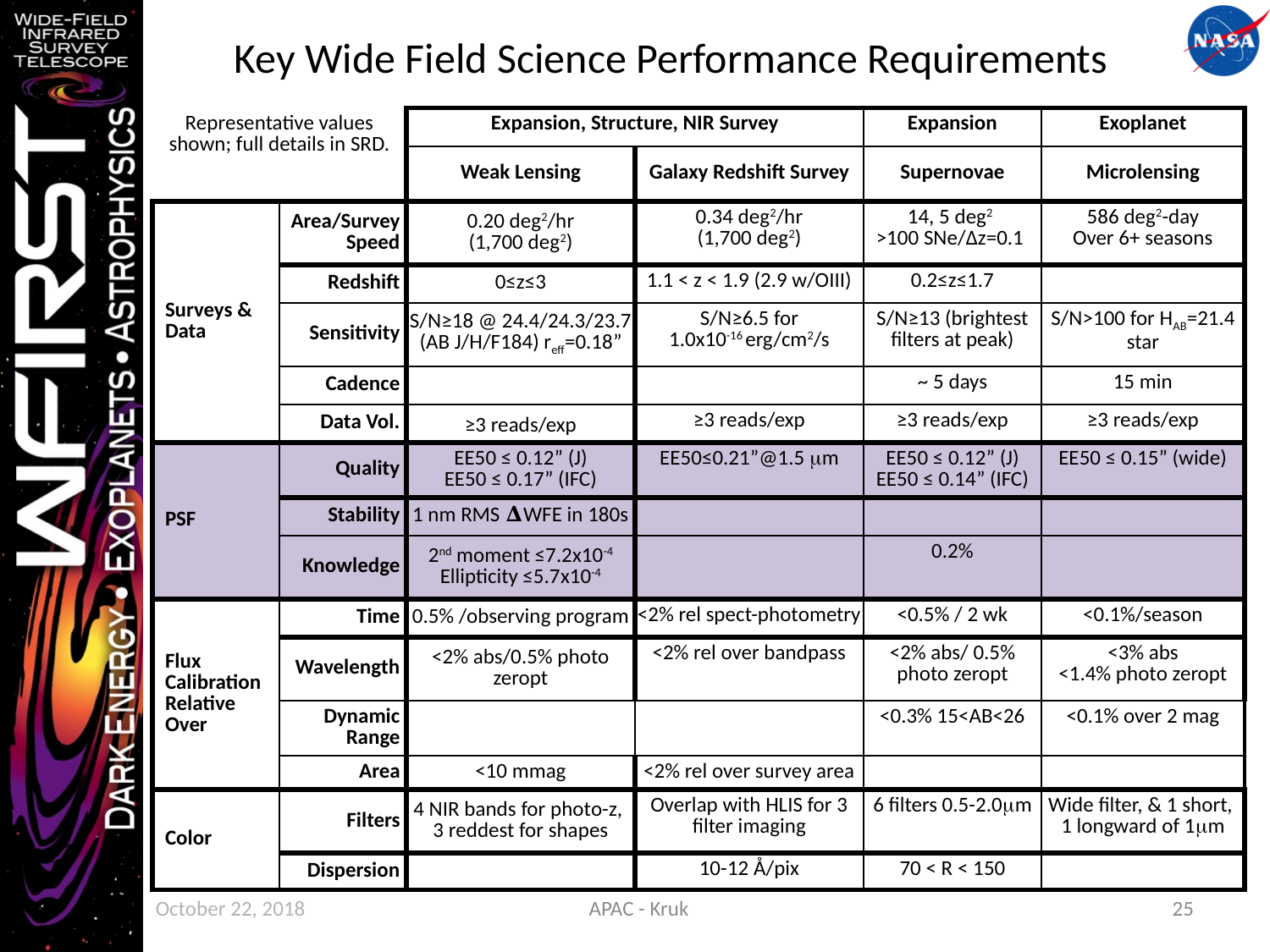

# Key Wide Field Science Performance Requirements
| Representative values shown; full details in SRD. |  | Expansion, Structure, NIR Survey |  | Expansion | Exoplanet |
| --- | --- | --- | --- | --- | --- |
|  |  | Weak Lensing | Galaxy Redshift Survey | Supernovae | Microlensing |
| Surveys & Data | Area/Survey Speed | 0.20 deg2/hr (1,700 deg2) | 0.34 deg2/hr (1,700 deg2) | 14, 5 deg2 >100 SNe/Δz=0.1 | 586 deg2-day Over 6+ seasons |
|  | Redshift | 0≤z≤3 | 1.1 < z < 1.9 (2.9 w/OIII) | 0.2≤z≤1.7 |  |
|  | Sensitivity | S/N≥18 @ 24.4/24.3/23.7 (AB J/H/F184) reff=0.18” | S/N≥6.5 for 1.0x10-16 erg/cm2/s | S/N≥13 (brightest filters at peak) | S/N>100 for HAB=21.4 star |
|  | Cadence |  |  | ~ 5 days | 15 min |
|  | Data Vol. | ≥3 reads/exp | ≥3 reads/exp | ≥3 reads/exp | ≥3 reads/exp |
| PSF | Quality | EE50 ≤ 0.12” (J) EE50 ≤ 0.17” (IFC) | EE50≤0.21”@1.5 μm | EE50 ≤ 0.12” (J) EE50 ≤ 0.14” (IFC) | EE50 ≤ 0.15” (wide) |
|  | Stability | 1 nm RMS 𝚫WFE in 180s |  |  |  |
|  | Knowledge | 2nd moment ≤7.2x10-4 Ellipticity ≤5.7x10-4 |  | 0.2% |  |
| Flux Calibration Relative Over | Time | 0.5% /observing program | <2% rel spect-photometry | <0.5% / 2 wk | <0.1%/season |
|  | Wavelength | <2% abs/0.5% photo zeropt | <2% rel over bandpass | <2% abs/ 0.5% photo zeropt | <3% abs <1.4% photo zeropt |
|  | Dynamic Range |  |  | <0.3% 15<AB<26 | <0.1% over 2 mag |
|  | Area | <10 mmag | <2% rel over survey area |  |  |
| Color | Filters | 4 NIR bands for photo-z, 3 reddest for shapes | Overlap with HLIS for 3 filter imaging | 6 filters 0.5-2.0μm | Wide filter, & 1 short, 1 longward of 1μm |
|  | Dispersion |  | 10-12 Å/pix | 70 < R < 150 |  |
October 22, 2018
APAC - Kruk
25